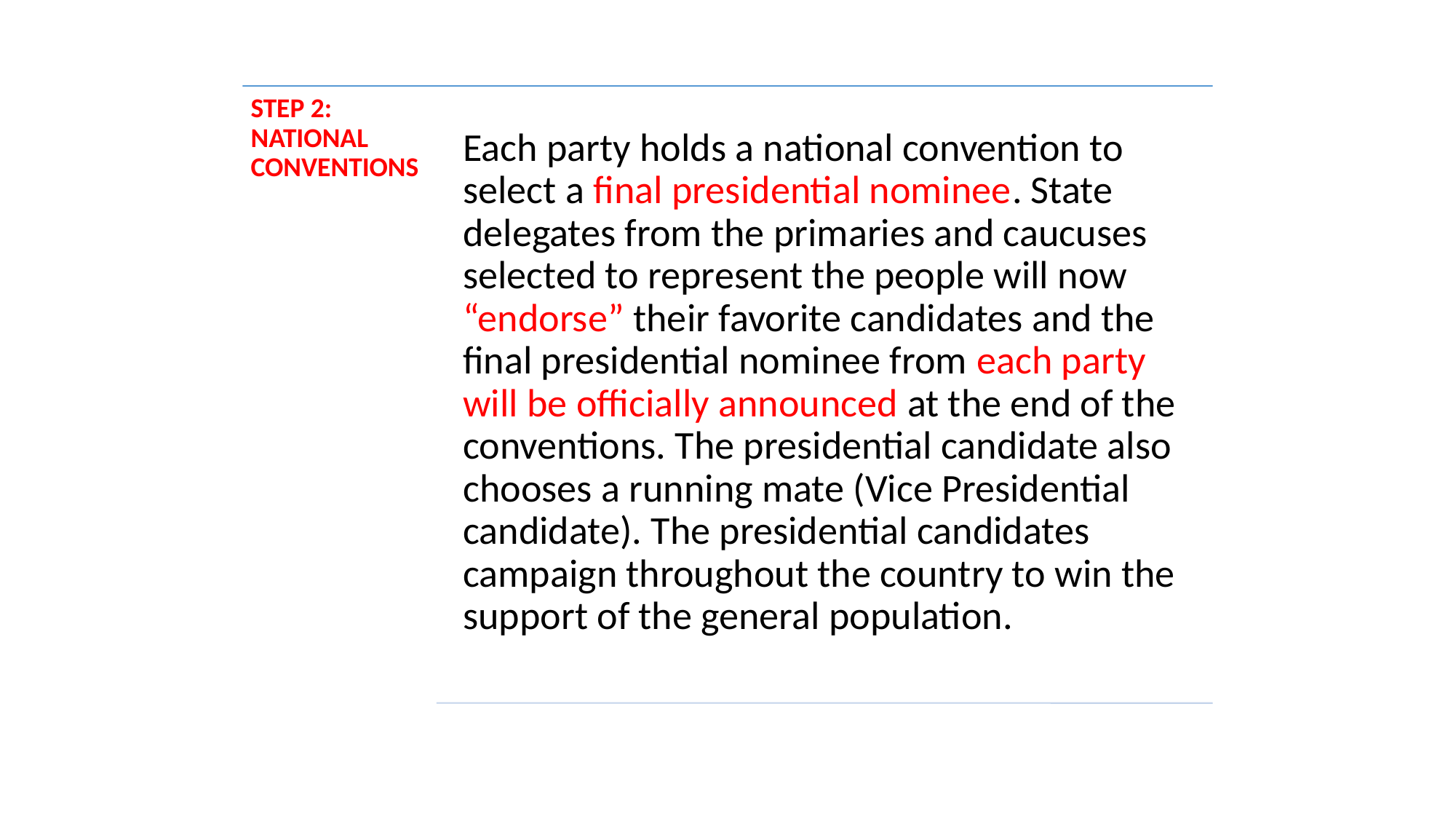

STEP 2: NATIONAL CONVENTIONS
Each party holds a national convention to select a final presidential nominee. State delegates from the primaries and caucuses selected to represent the people will now “endorse” their favorite candidates and the final presidential nominee from each party will be officially announced at the end of the conventions. The presidential candidate also chooses a running mate (Vice Presidential candidate). The presidential candidates campaign throughout the country to win the support of the general population.